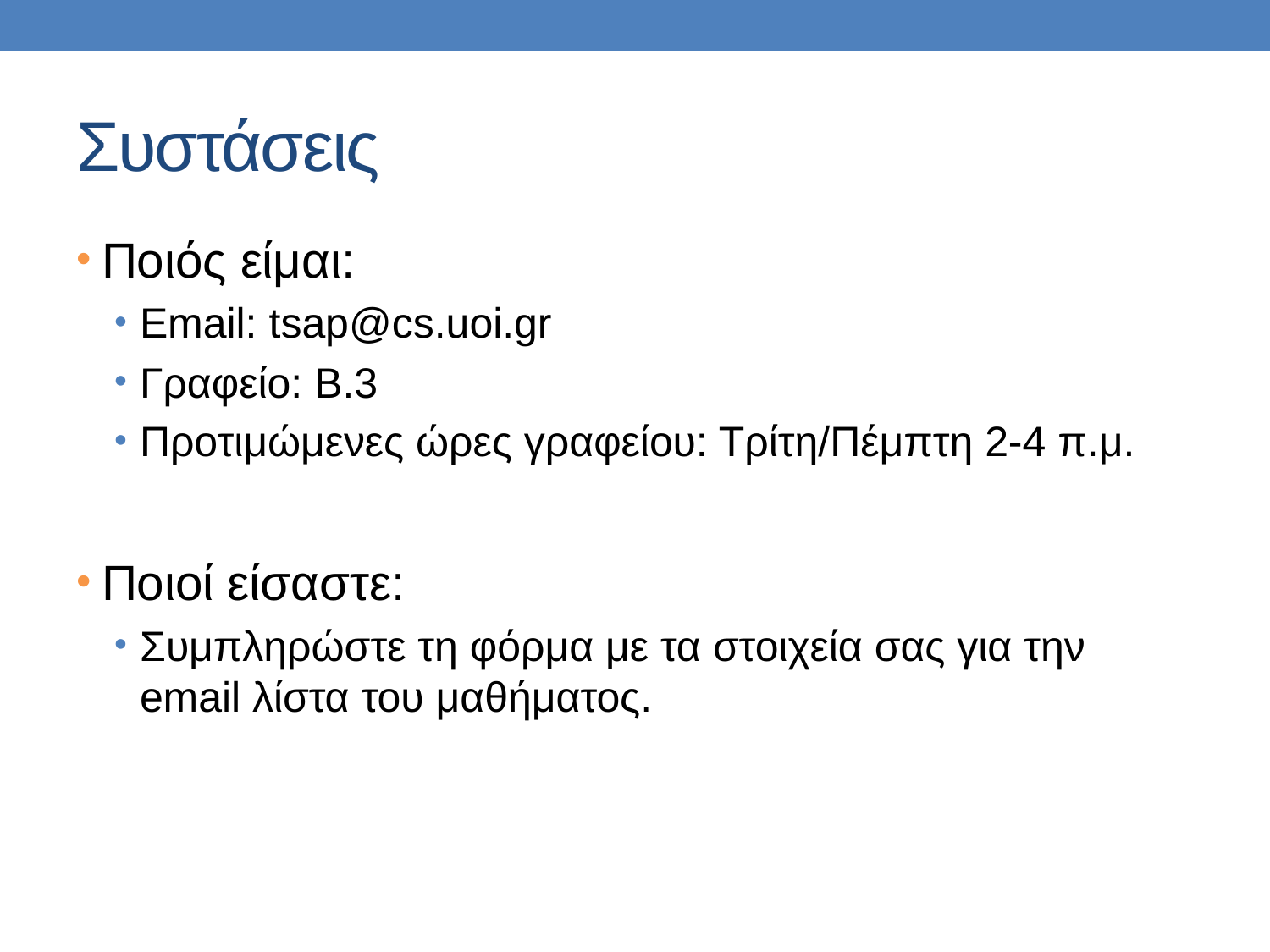

# Συστάσεις
Ποιός είμαι:
Email: tsap@cs.uoi.gr
Γραφείο: Β.3
Προτιμώμενες ώρες γραφείου: Τρίτη/Πέμπτη 2-4 π.μ.

Ποιοί είσαστε:
Συμπληρώστε τη φόρμα με τα στοιχεία σας για την email λίστα του μαθήματος.